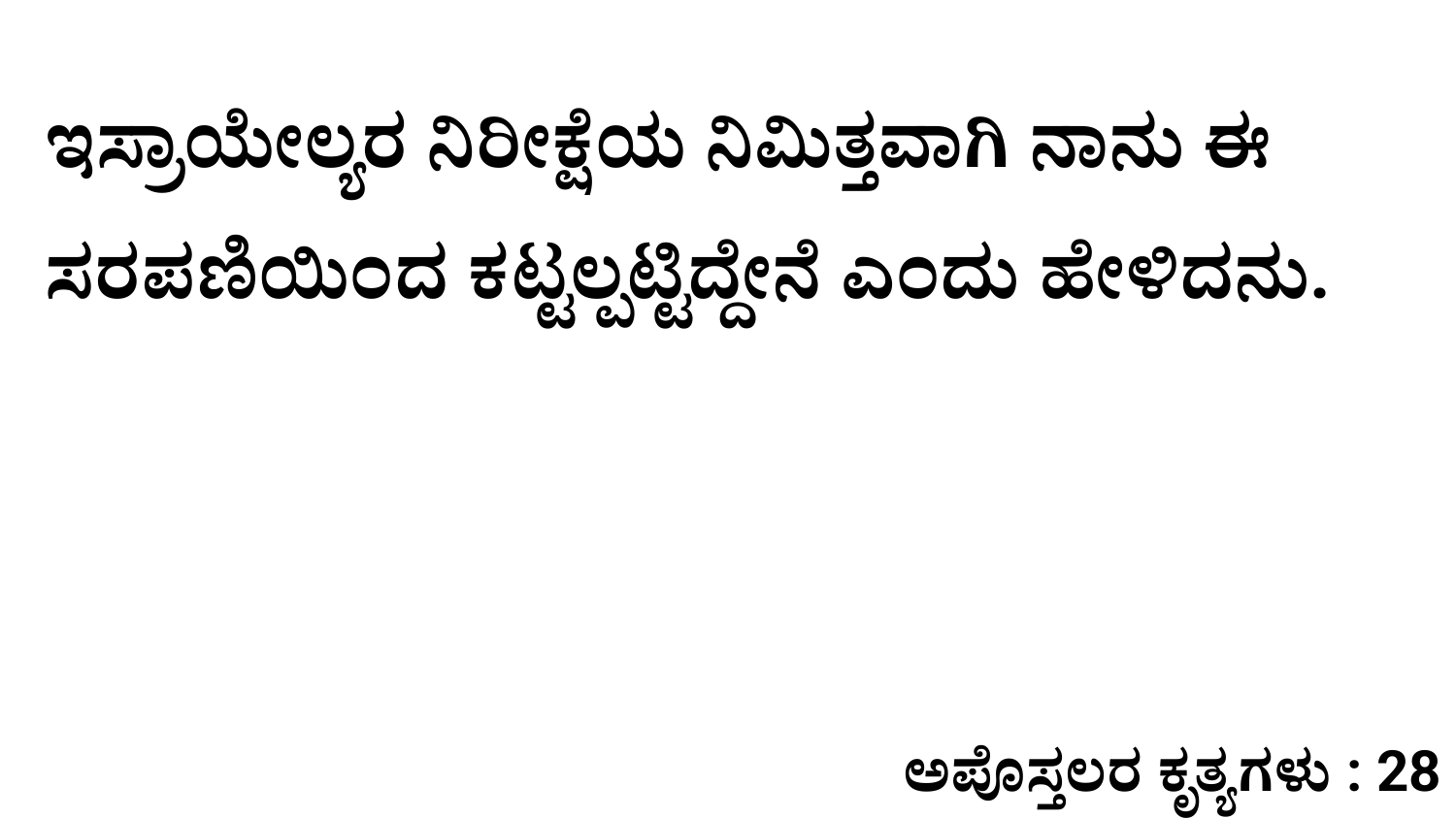

ಇಸ್ರಾಯೇಲ್ಯರ ನಿರೀಕ್ಷೆಯ ನಿಮಿತ್ತವಾಗಿ ನಾನು ಈ ಸರಪಣಿಯಿಂದ ಕಟ್ಟಲ್ಪಟ್ಟಿದ್ದೇನೆ ಎಂದು ಹೇಳಿದನು.
ಅಪೊಸ್ತಲರ ಕೃತ್ಯಗಳು : 28